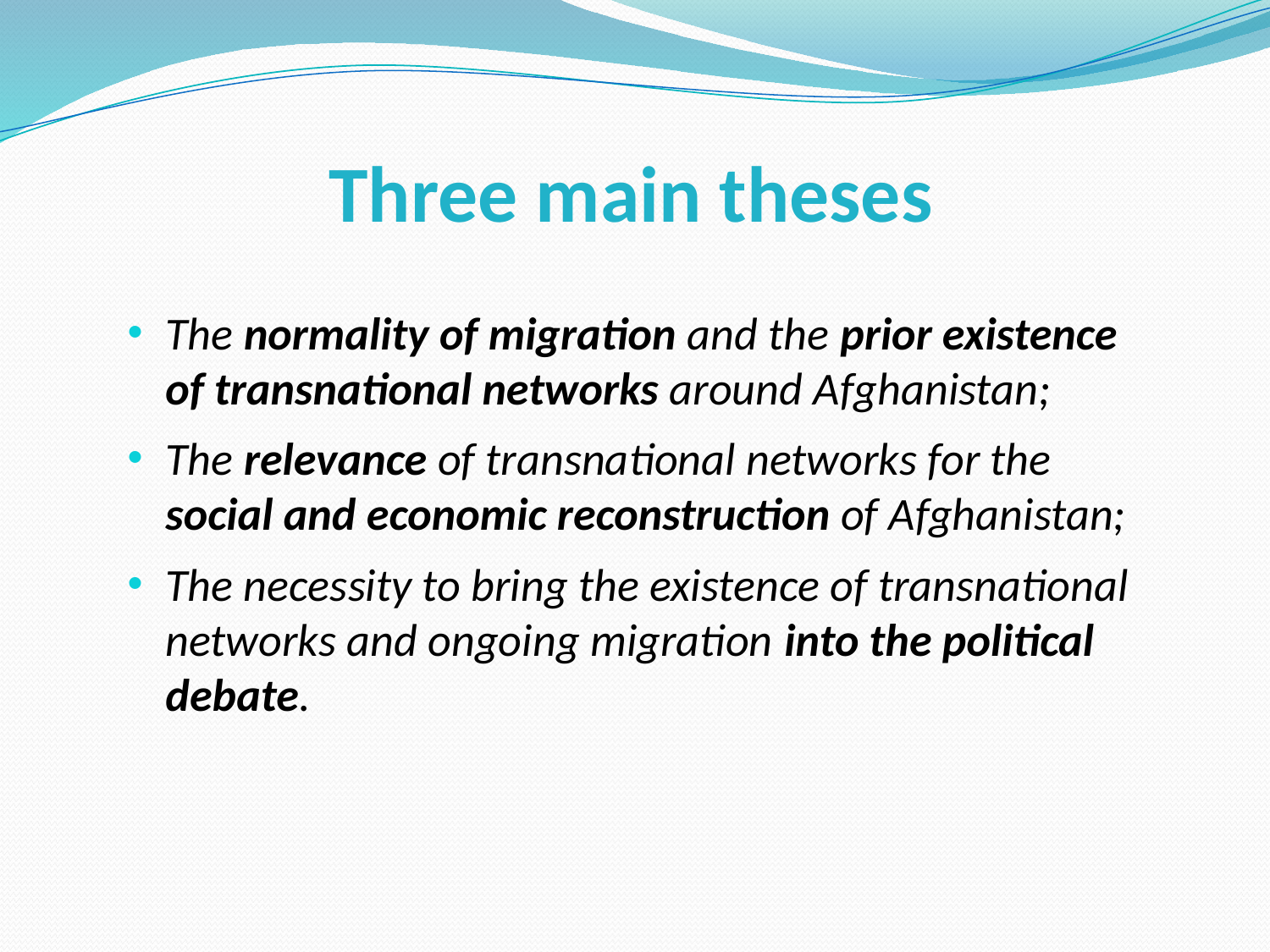

# Three main theses
The normality of migration and the prior existence of transnational networks around Afghanistan;
The relevance of transnational networks for the social and economic reconstruction of Afghanistan;
The necessity to bring the existence of transnational networks and ongoing migration into the political debate.